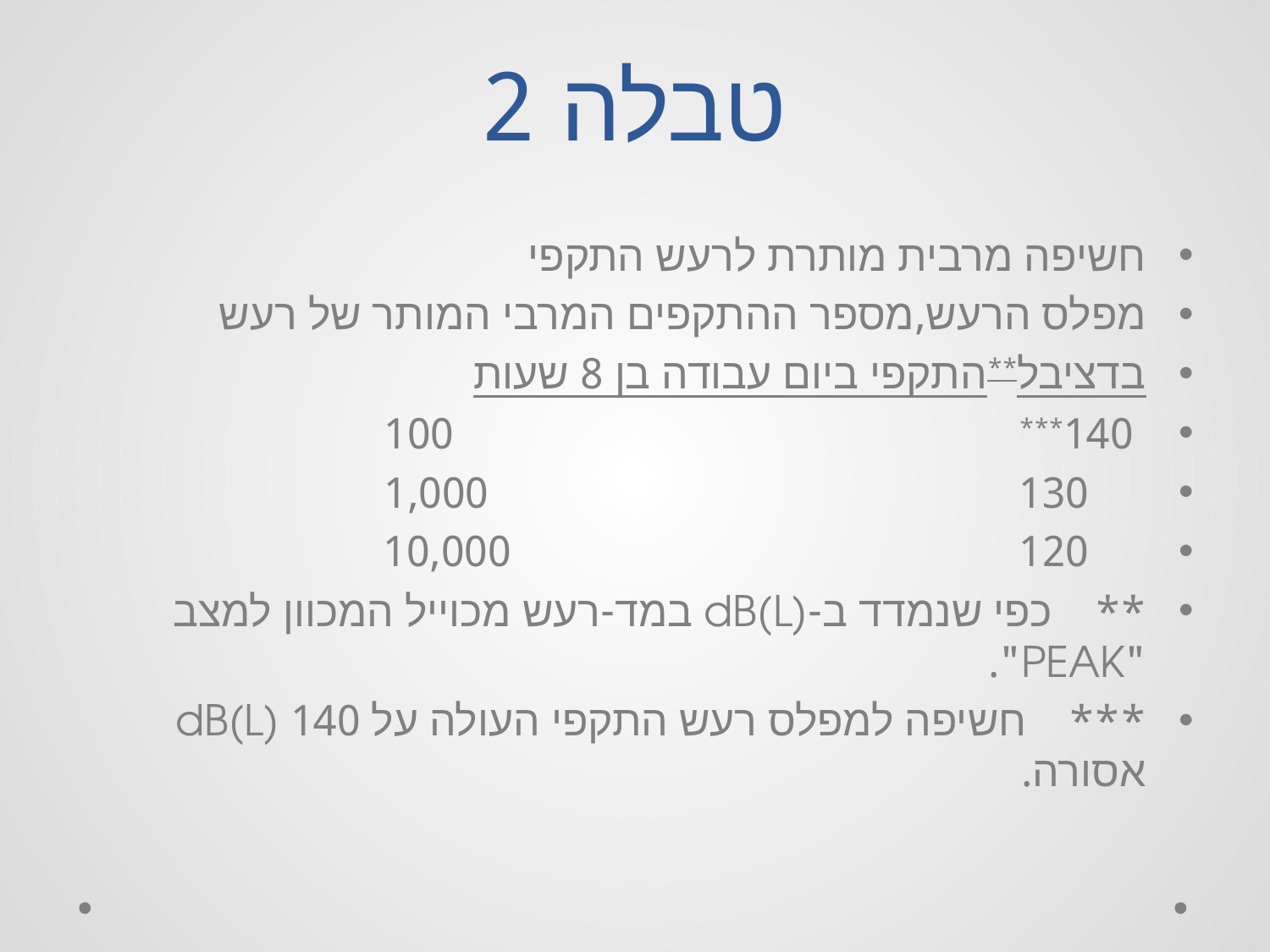

# טבלה 2
חשיפה מרבית מותרת לרעש התקפי
	מפלס הרעש,	מספר ההתקפים המרבי המותר של רעש
	בדציבל**	התקפי ביום עבודה בן 8 שעות
	140***					100
	130					1,000
	120					10,000
** כפי שנמדד ב-dB(L) במד-רעש מכוייל המכוון למצב "PEAK".
*** חשיפה למפלס רעש התקפי העולה על 140 dB(L) אסורה.